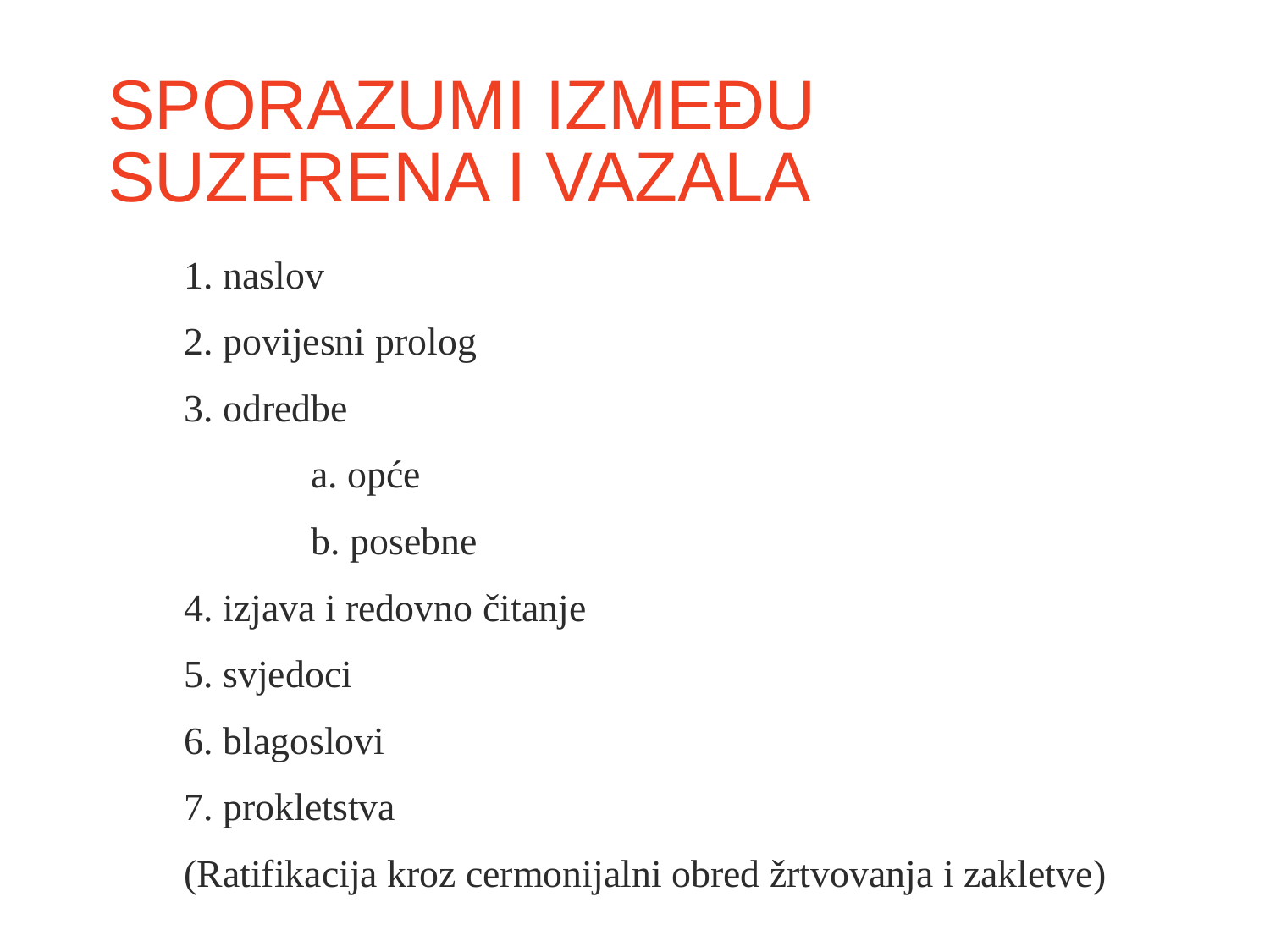

# Sporazumi između suzerena i vazala
1. naslov
2. povijesni prolog
3. odredbe
	a. opće
	b. posebne
4. izjava i redovno čitanje
5. svjedoci
6. blagoslovi
7. prokletstva
(Ratifikacija kroz cermonijalni obred žrtvovanja i zakletve)